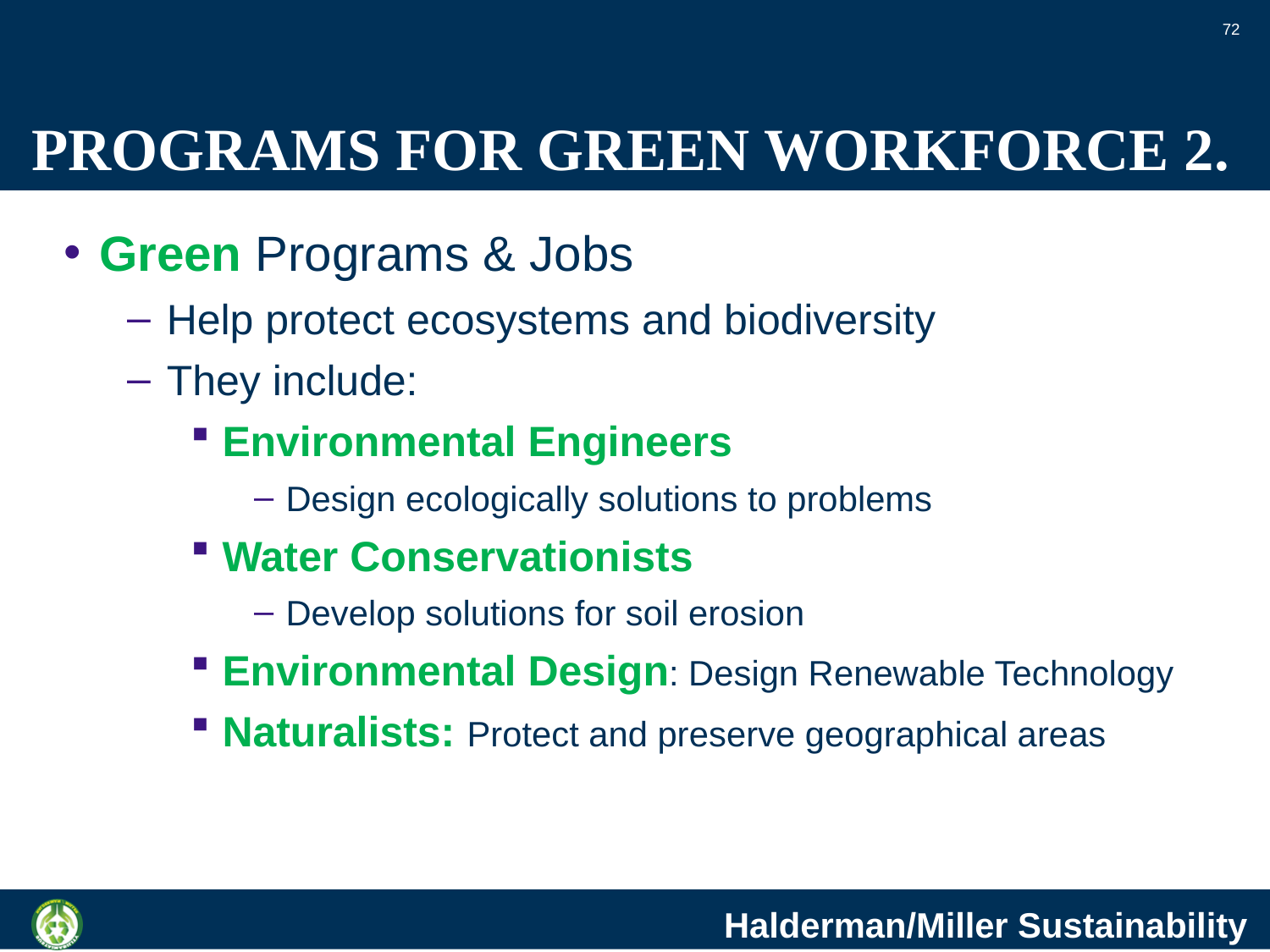

72
# PROGRAMS FOR GREEN WORKFORCE 2.
Green Programs & Jobs
Help protect ecosystems and biodiversity
They include:
Environmental Engineers
Design ecologically solutions to problems
Water Conservationists
Develop solutions for soil erosion
Environmental Design: Design Renewable Technology
Naturalists: Protect and preserve geographical areas